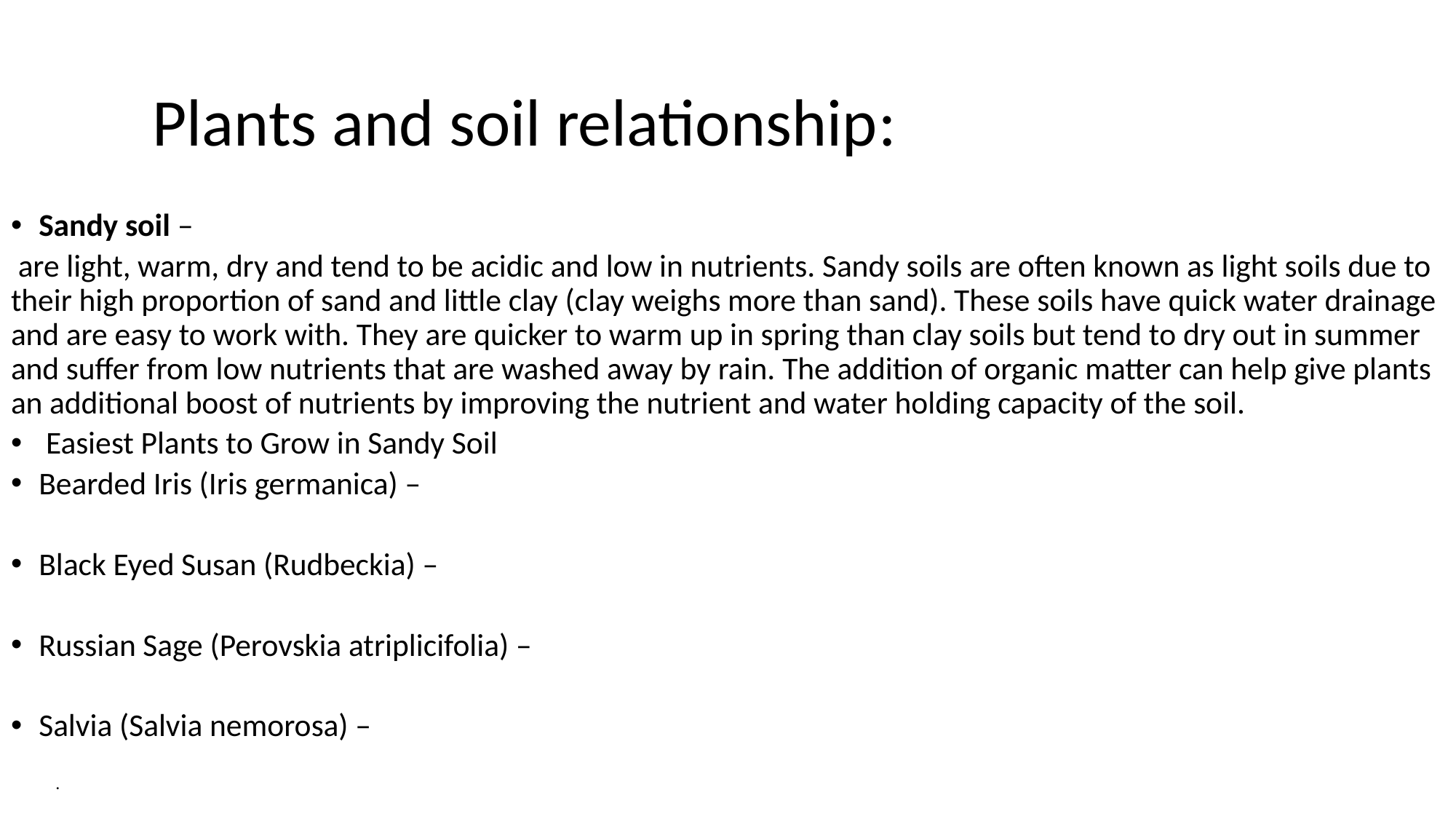

# Plants and soil relationship:

Sandy soil –
 are light, warm, dry and tend to be acidic and low in nutrients. Sandy soils are often known as light soils due to their high proportion of sand and little clay (clay weighs more than sand). These soils have quick water drainage and are easy to work with. They are quicker to warm up in spring than clay soils but tend to dry out in summer and suffer from low nutrients that are washed away by rain. The addition of organic matter can help give plants an additional boost of nutrients by improving the nutrient and water holding capacity of the soil.
 Easiest Plants to Grow in Sandy Soil
Bearded Iris (Iris germanica) –

Black Eyed Susan (Rudbeckia) –

Russian Sage (Perovskia atriplicifolia) –

Salvia (Salvia nemorosa) –

	.